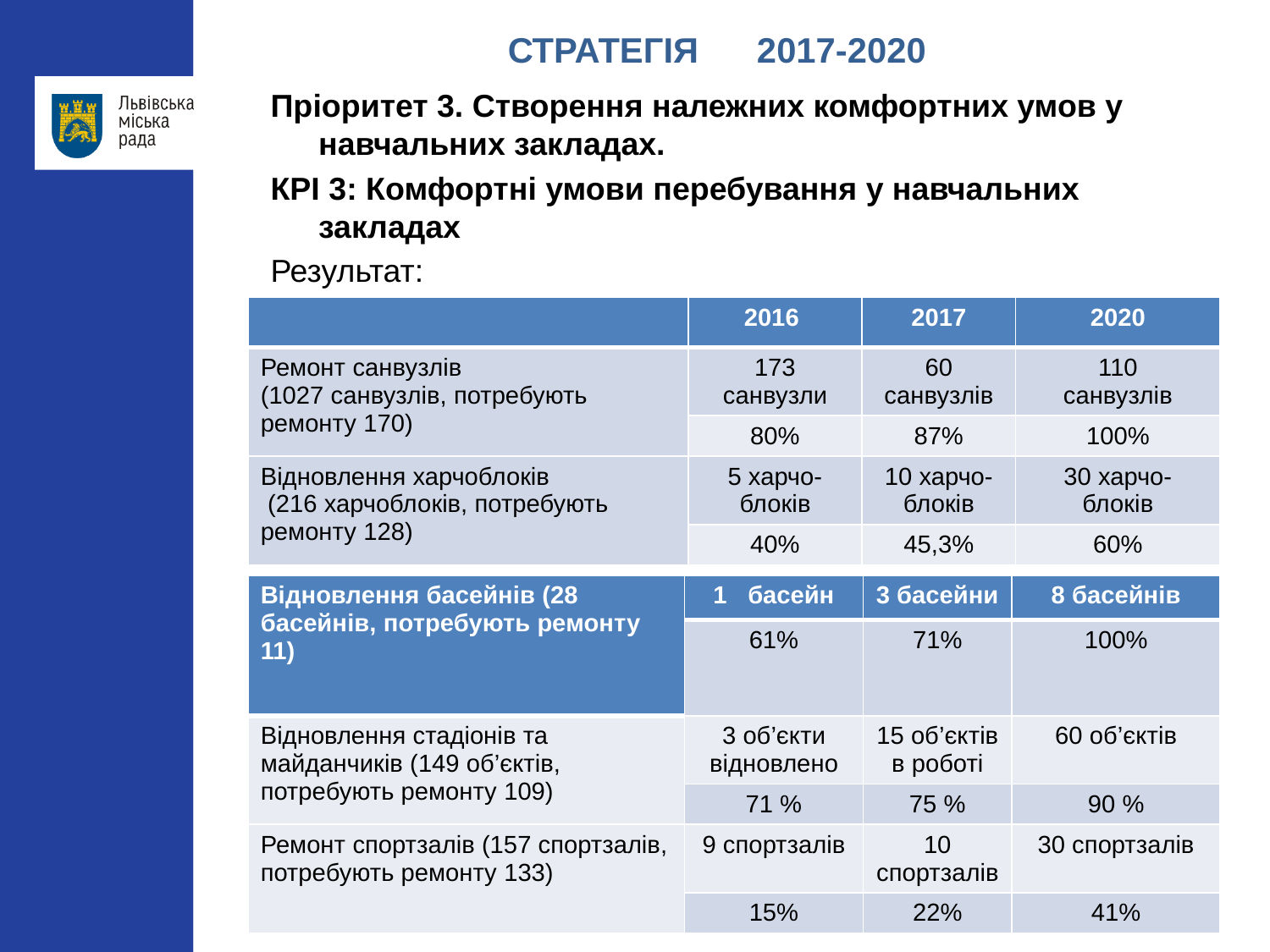

# СТРАТЕГІЯ      2017-2020
Пріоритет 3. Створення належних комфортних умов у навчальних закладах.
КРІ 3: Комфортні умови перебування у навчальних закладах
Результат:
|  | 2016 | 2017 | 2020 |
| --- | --- | --- | --- |
| Ремонт санвузлів (1027 санвузлів, потребують ремонту 170) | 173 санвузли | 60 санвузлів | 110 санвузлів |
|  | 80% | 87% | 100% |
| Відновлення харчоблоків (216 харчоблоків, потребують ремонту 128) | 5 харчо-блоків | 10 харчо-блоків | 30 харчо-блоків |
|  | 40% | 45,3% | 60% |
| Відновлення басейнів (28 басейнів, потребують ремонту 11) | 1 басейн | 3 басейни | 8 басейнів |
| --- | --- | --- | --- |
|  | 61% | 71% | 100% |
| Відновлення стадіонів та майданчиків (149 об’єктів, потребують ремонту 109) | 3 об’єкти відновлено | 15 об’єктів в роботі | 60 об’єктів |
|  | 71 % | 75 % | 90 % |
| Ремонт спортзалів (157 спортзалів, потребують ремонту 133) | 9 спортзалів | 10 спортзалів | 30 спортзалів |
|  | 15% | 22% | 41% |